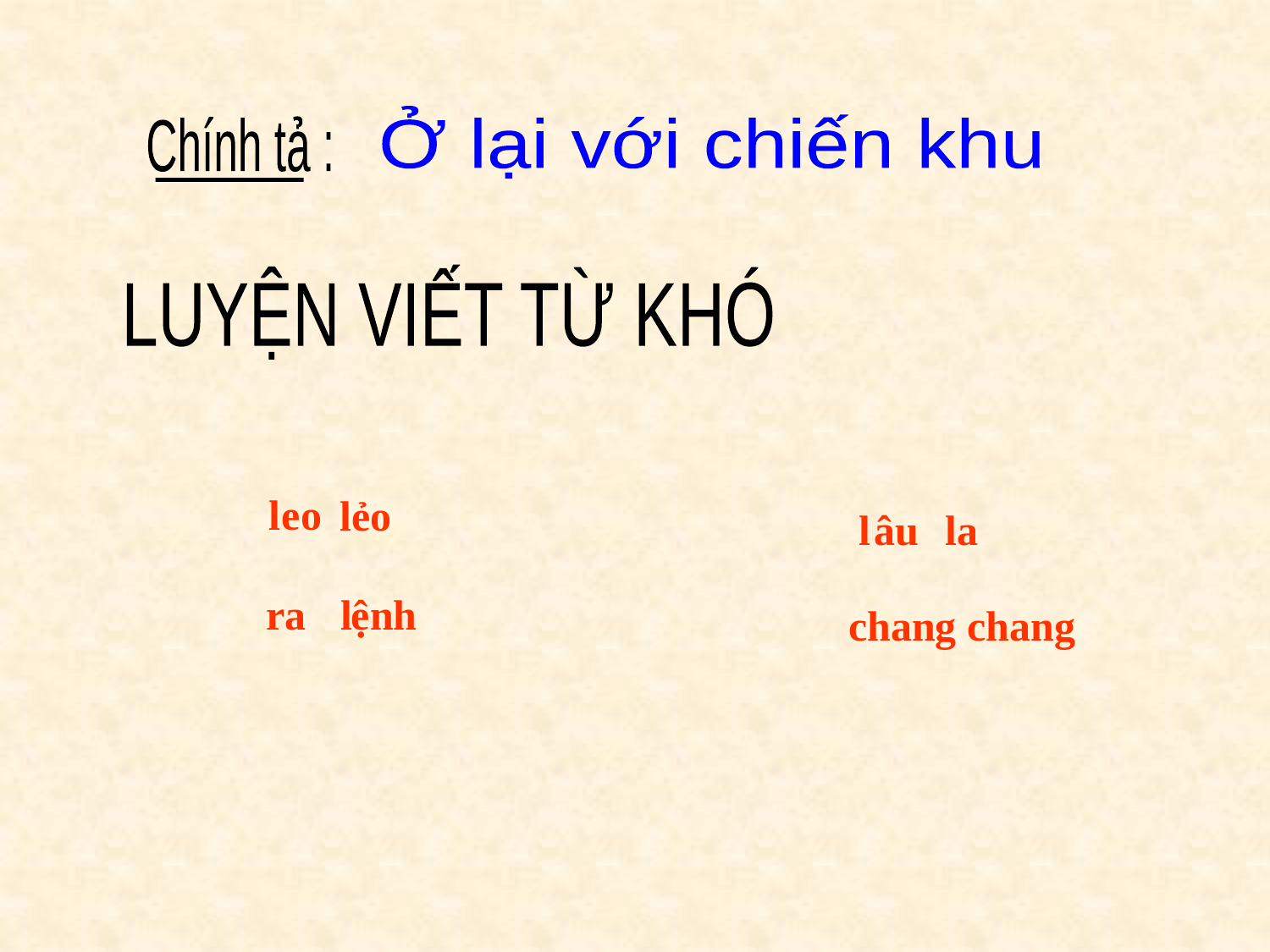

Ở lại với chiến khu
Chính tả :

LUYỆN VIẾT TỪ KHÓ
eo
l
lẻo
l       la
âu
r
a
l
ệnh
chang chang